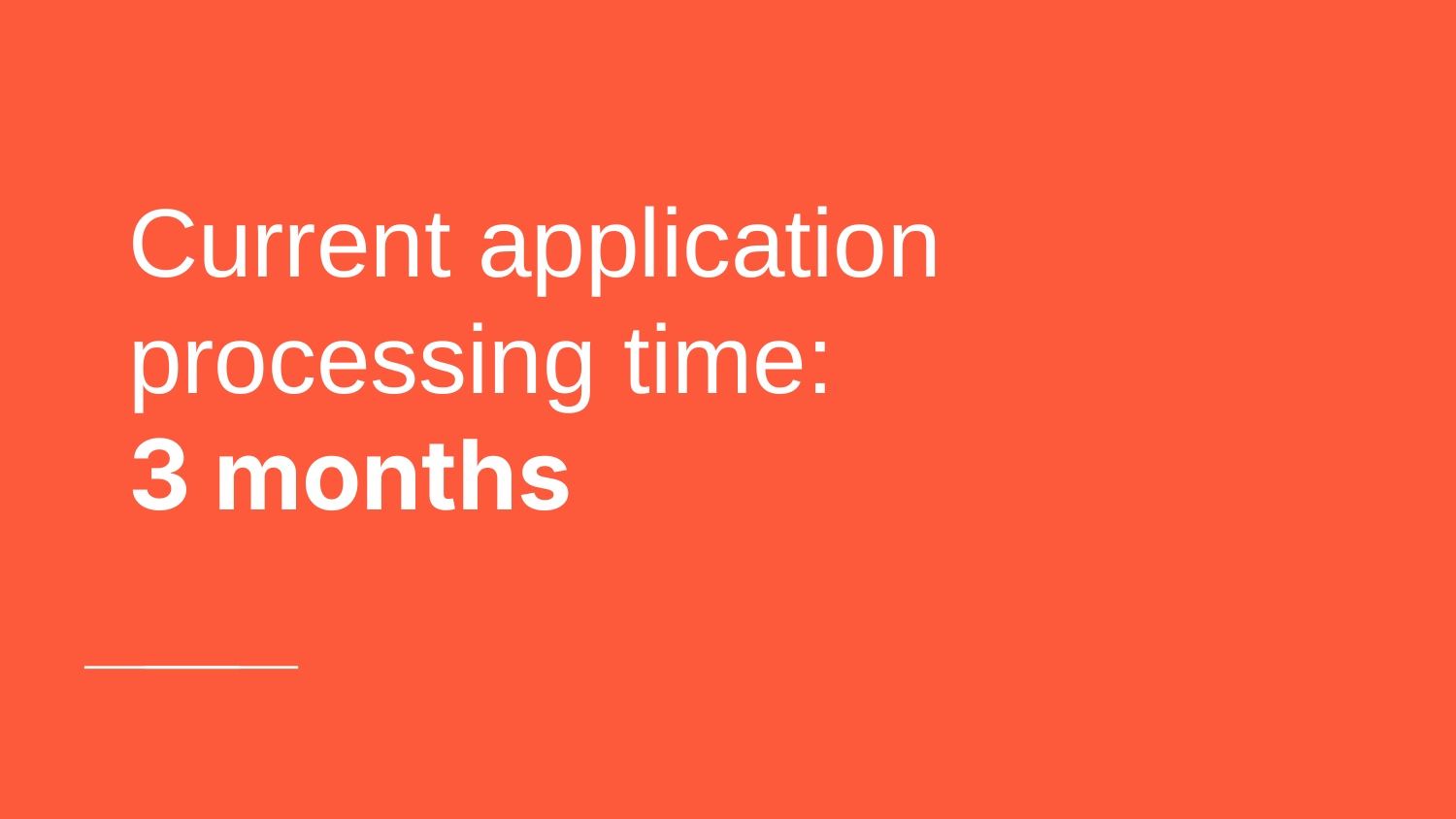

# Current application processing time: 3 months